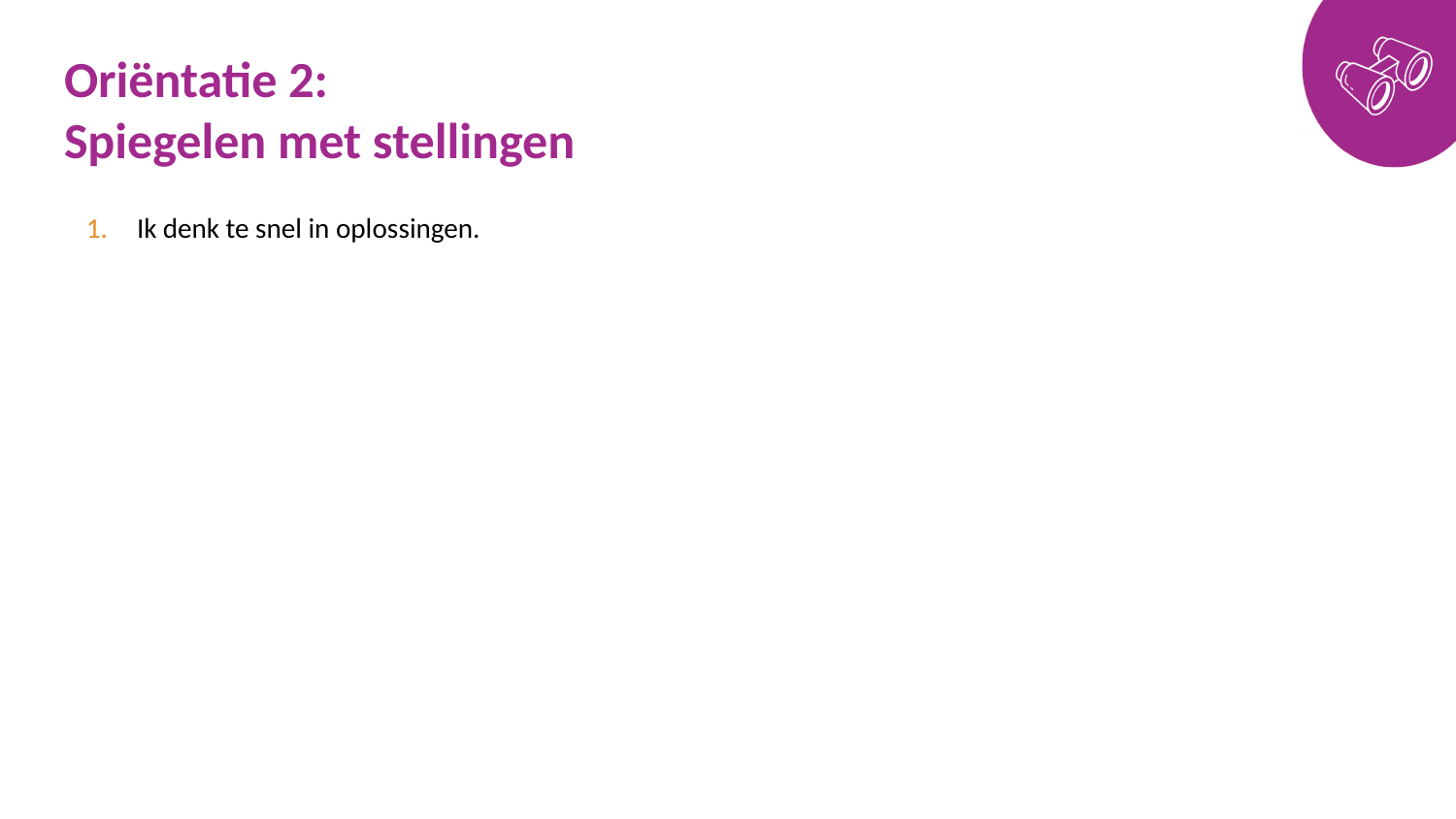

# Oriëntatie 2: Spiegelen met stellingen

Ik denk te snel in oplossingen.